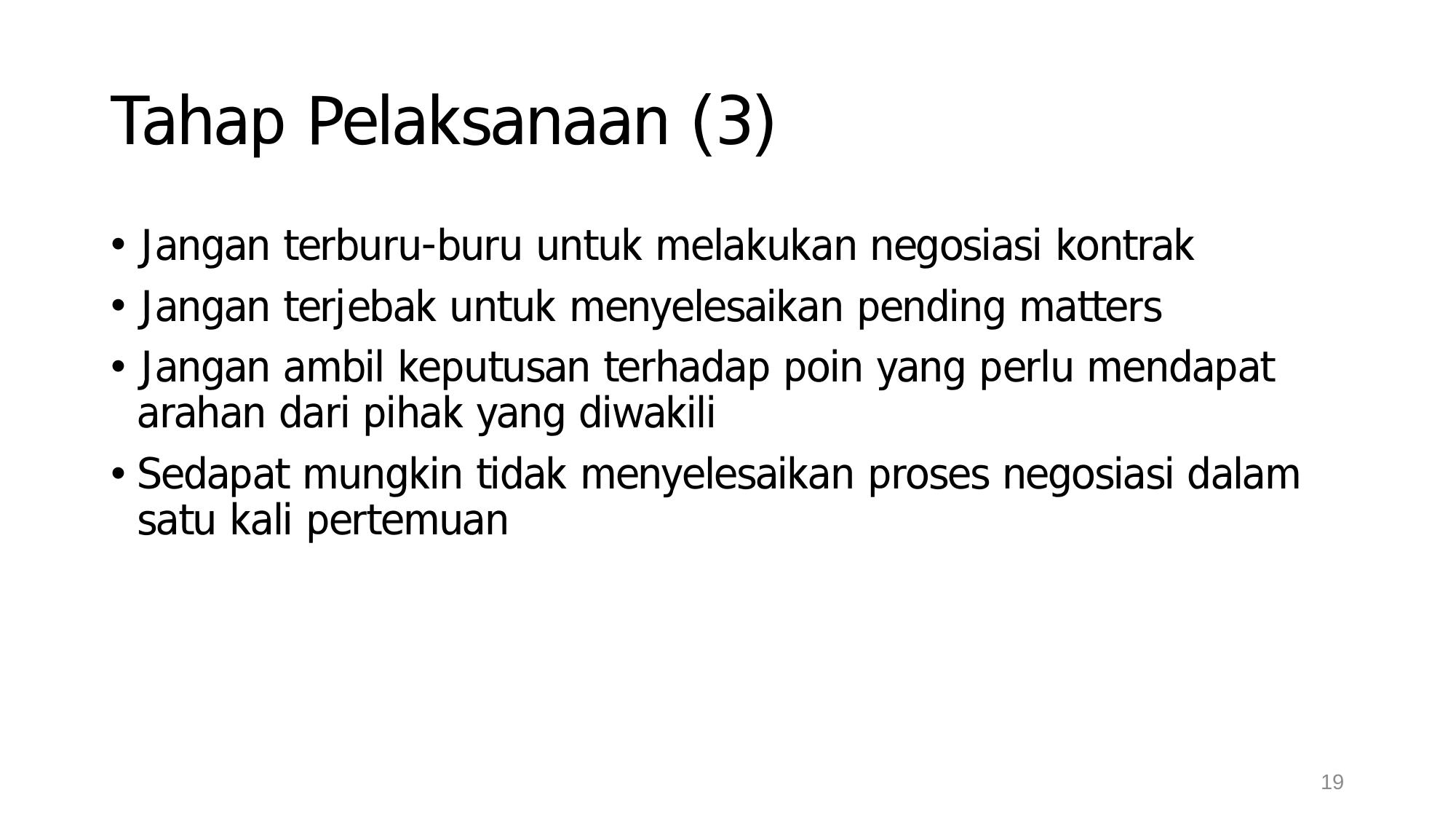

# Tahap Pelaksanaan (3)
Jangan terburu-buru untuk melakukan negosiasi kontrak
Jangan terjebak untuk menyelesaikan pending matters
Jangan ambil keputusan terhadap poin yang perlu mendapat arahan dari pihak yang diwakili
Sedapat mungkin tidak menyelesaikan proses negosiasi dalam satu kali pertemuan
19